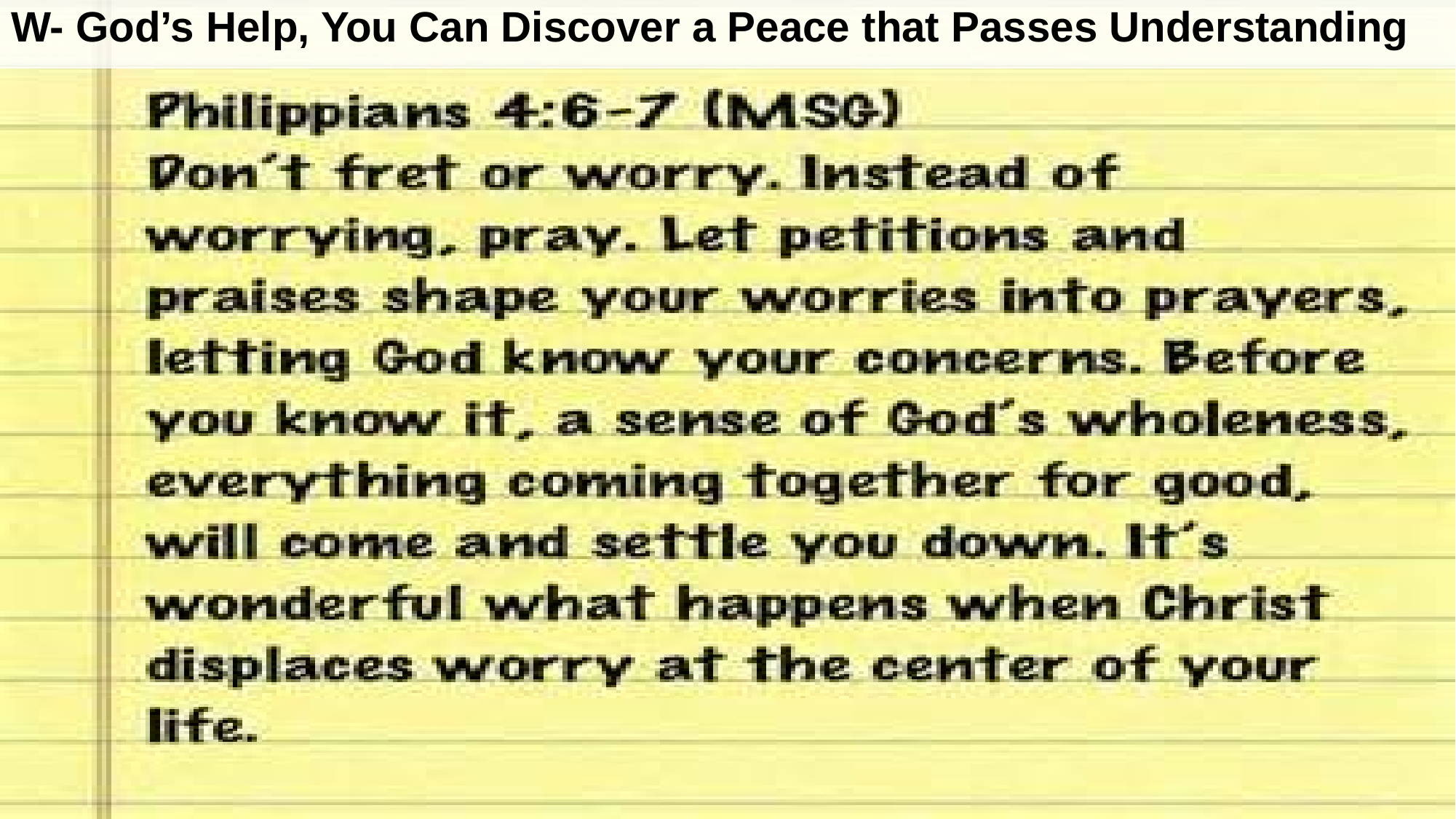

W- God’s Help, You Can Discover a Peace that Passes Understanding